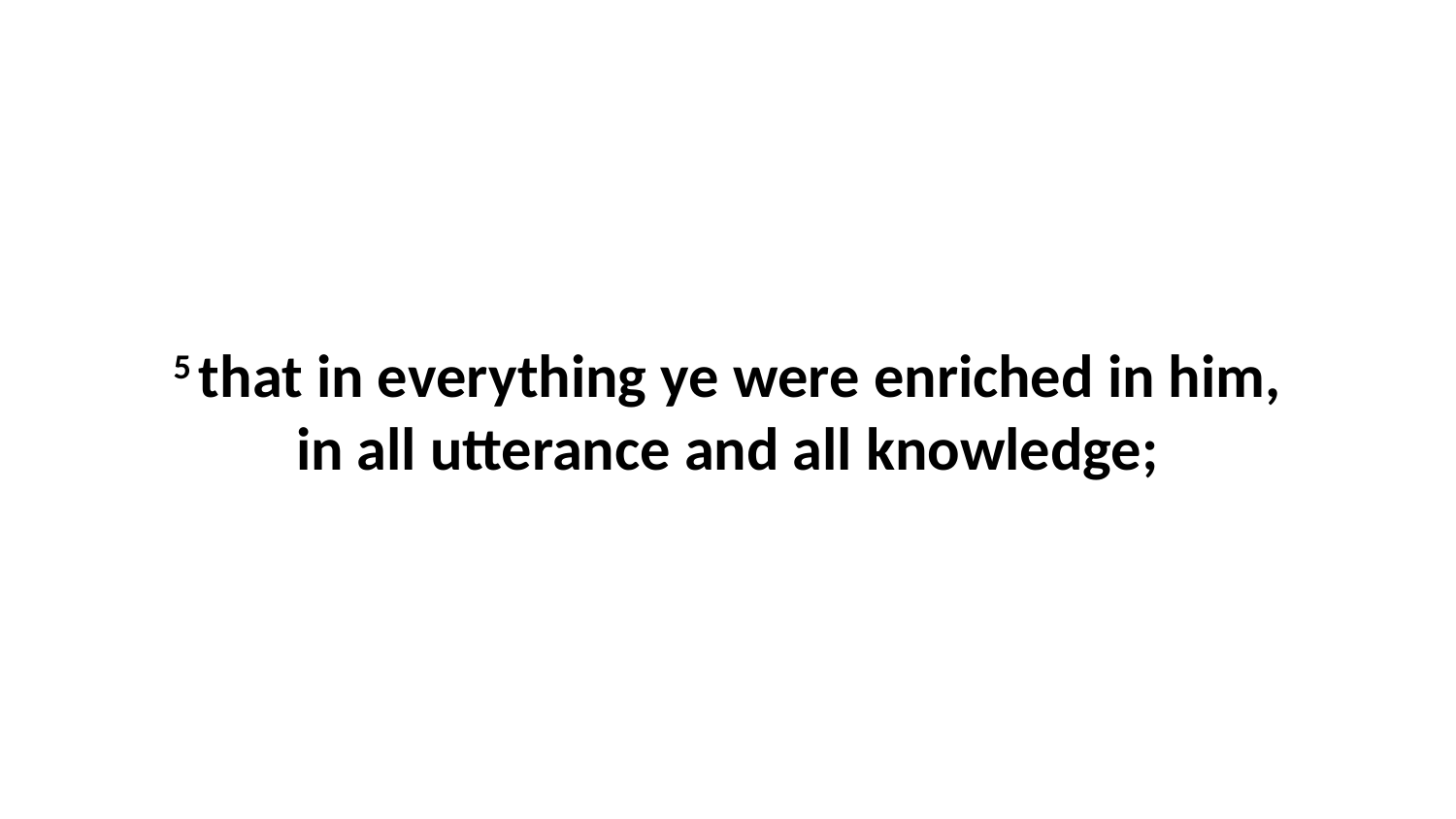

5 that in everything ye were enriched in him, in all utterance and all knowledge;